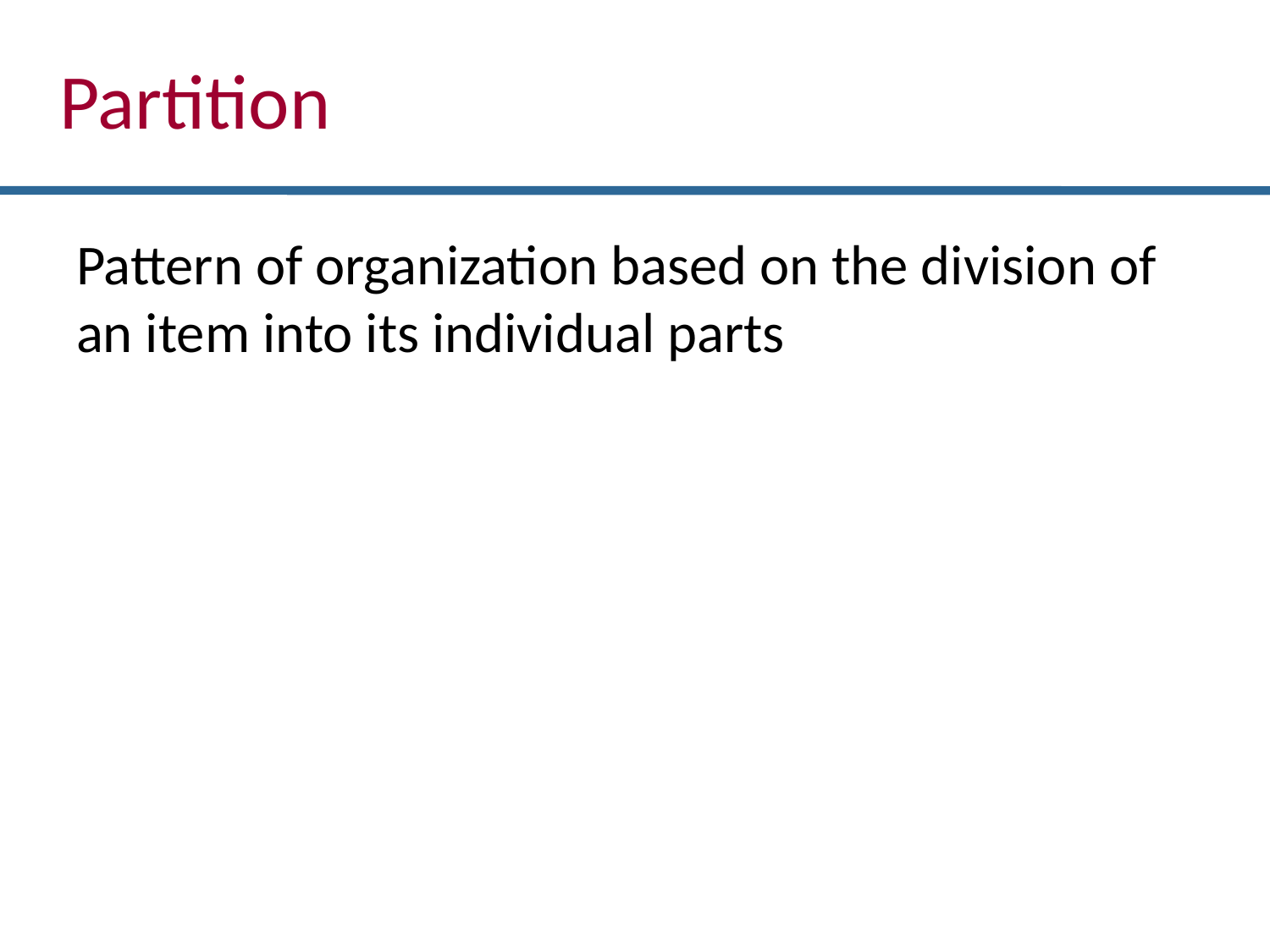

Partition
Pattern of organization based on the division of an item into its individual parts